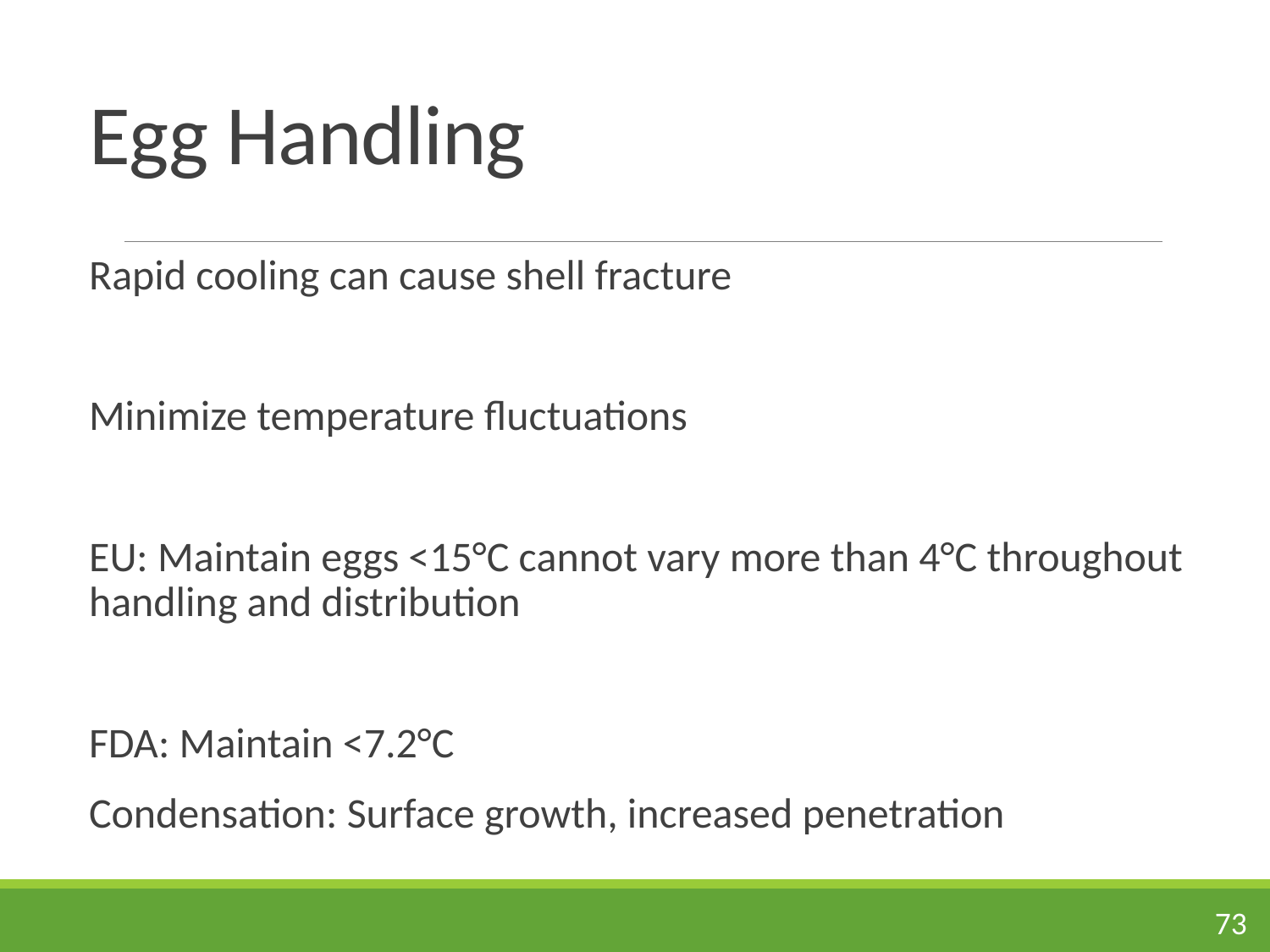

# Egg Handling
Rapid cooling can cause shell fracture

Minimize temperature fluctuations

EU: Maintain eggs <15°C cannot vary more than 4°C throughout handling and distribution

FDA: Maintain <7.2°C
Condensation: Surface growth, increased penetration
73